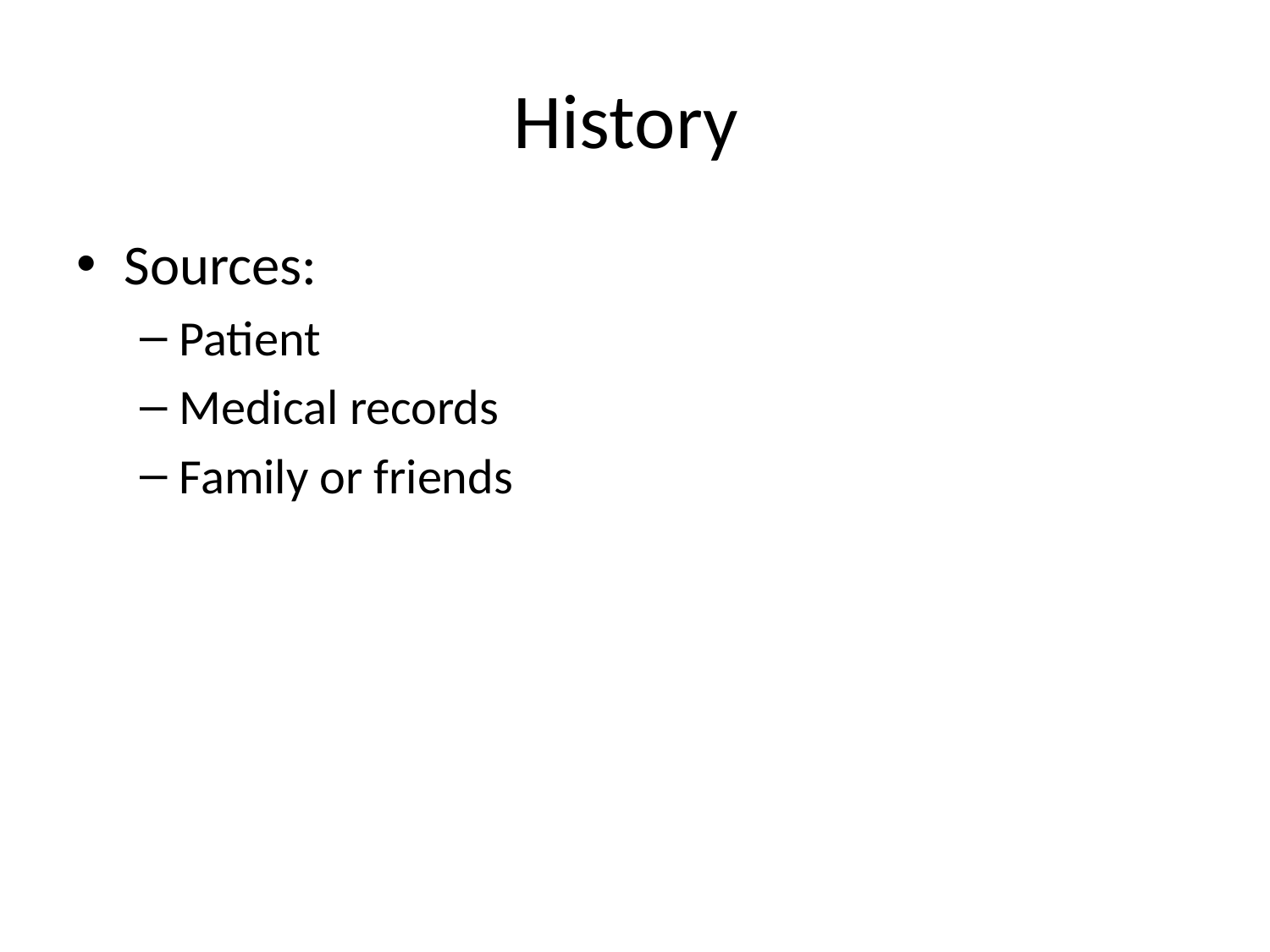

# History
Sources:
Patient
Medical records
Family or friends